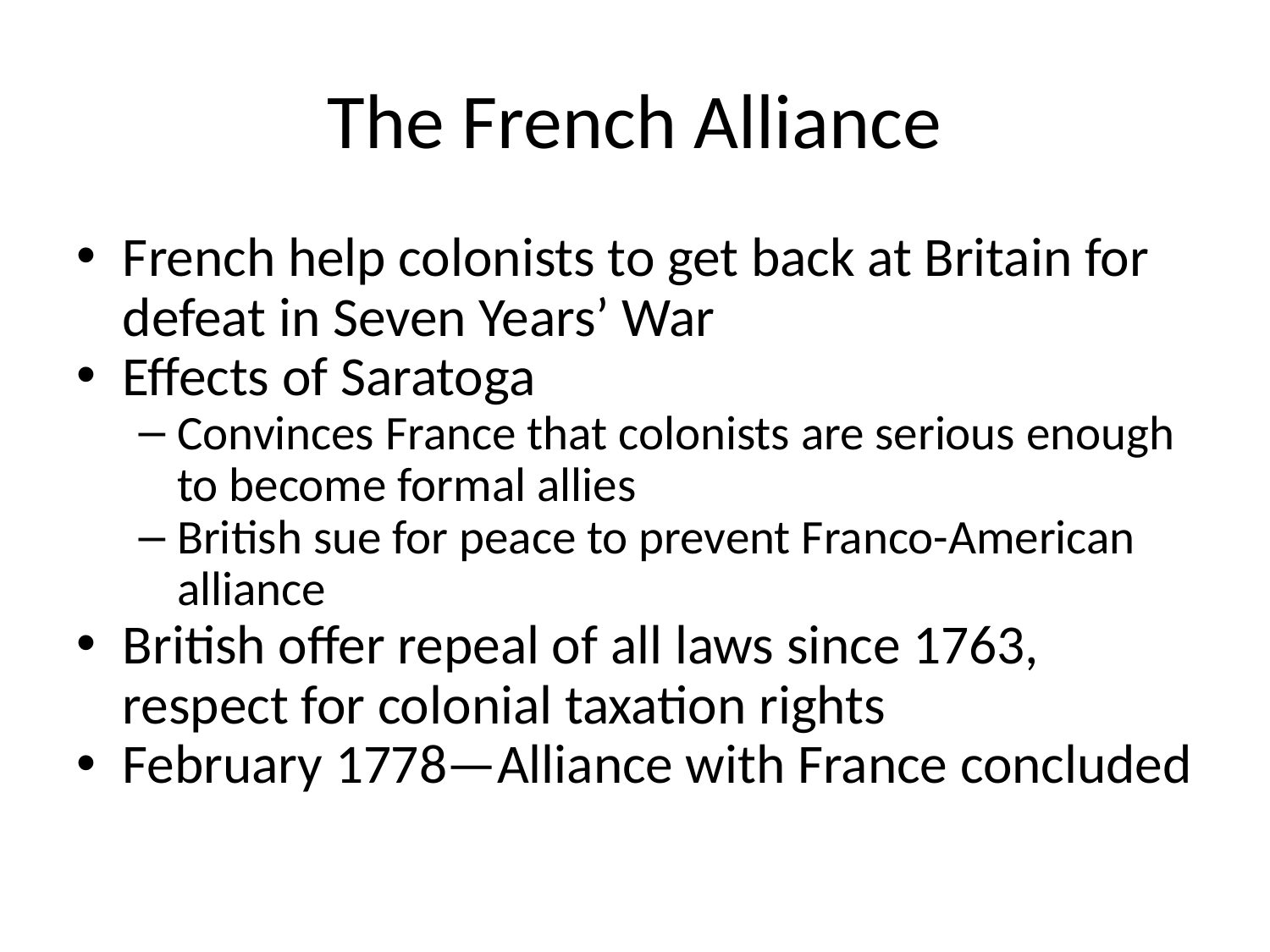

# The French Alliance
French help colonists to get back at Britain for defeat in Seven Years’ War
Effects of Saratoga
Convinces France that colonists are serious enough to become formal allies
British sue for peace to prevent Franco-American alliance
British offer repeal of all laws since 1763, respect for colonial taxation rights
February 1778—Alliance with France concluded